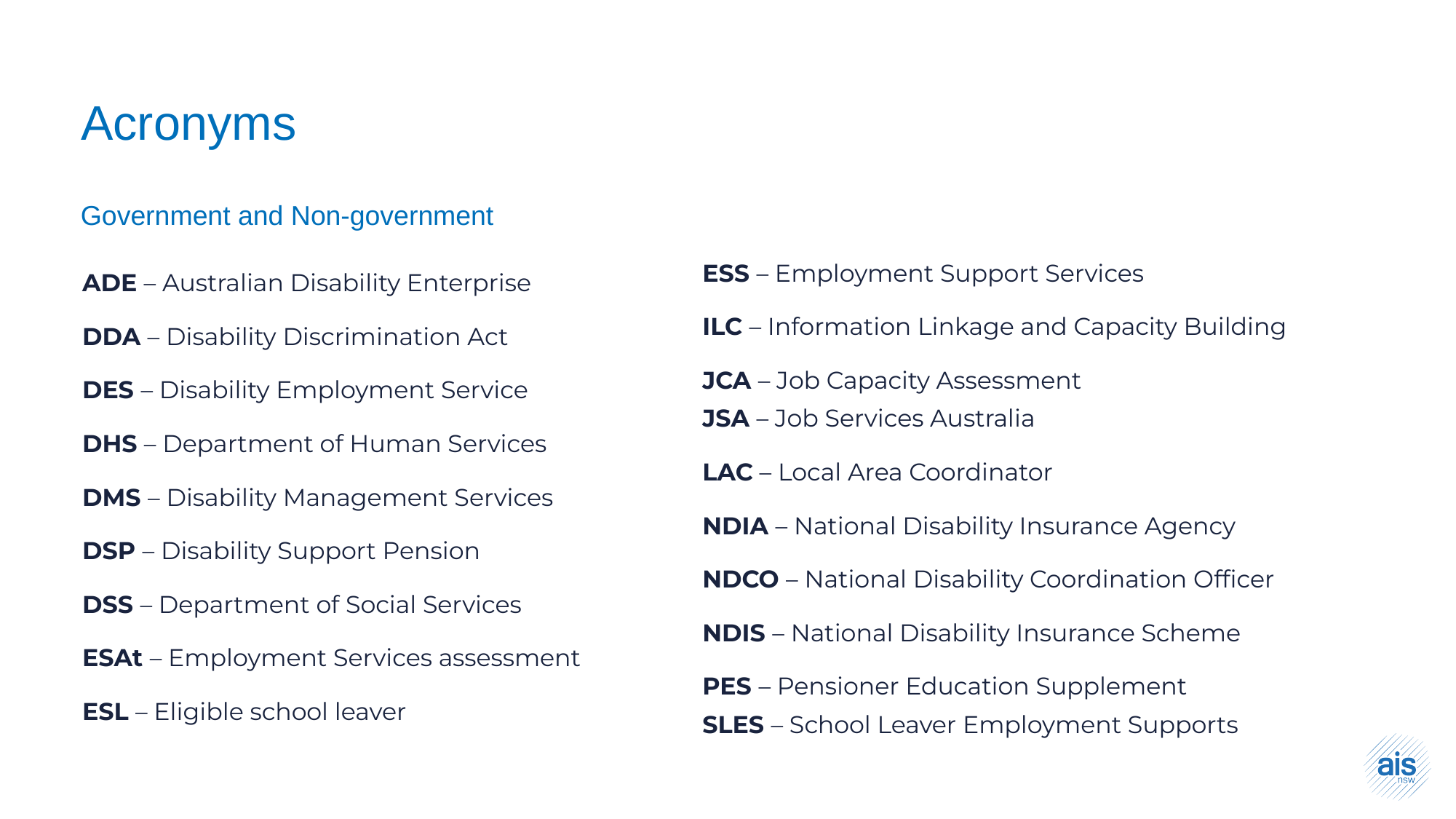

Acronyms
Government and Non-government
ESS – Employment Support Services
ILC – Information Linkage and Capacity Building
JCA – Job Capacity Assessment
JSA – Job Services Australia
LAC – Local Area Coordinator
NDIA – National Disability Insurance Agency
NDCO – National Disability Coordination Officer
NDIS – National Disability Insurance Scheme
PES – Pensioner Education Supplement
SLES – School Leaver Employment Supports
ADE – Australian Disability Enterprise
DDA – Disability Discrimination Act
DES – Disability Employment Service
DHS – Department of Human Services
DMS – Disability Management Services
DSP – Disability Support Pension
DSS – Department of Social Services
ESAt – Employment Services assessment
ESL – Eligible school leaver